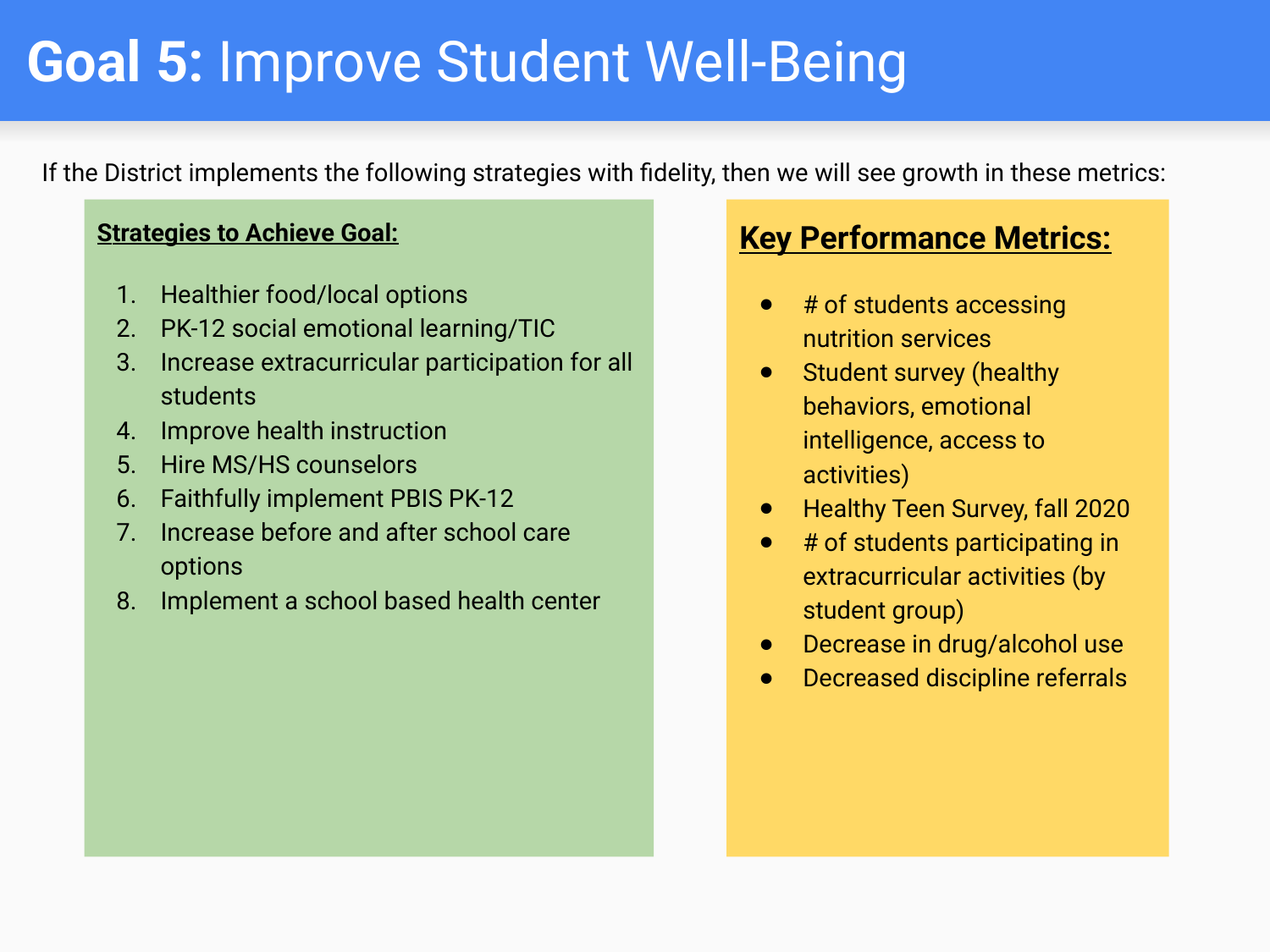

# Goal 5: Improve Student Well-Being
If the District implements the following strategies with fidelity, then we will see growth in these metrics:
Strategies to Achieve Goal:
Healthier food/local options
PK-12 social emotional learning/TIC
Increase extracurricular participation for all students
Improve health instruction
Hire MS/HS counselors
Faithfully implement PBIS PK-12
Increase before and after school care options
Implement a school based health center

Key Performance Metrics:
# of students accessing nutrition services
Student survey (healthy behaviors, emotional intelligence, access to activities)
Healthy Teen Survey, fall 2020
# of students participating in extracurricular activities (by student group)
Decrease in drug/alcohol use
Decreased discipline referrals